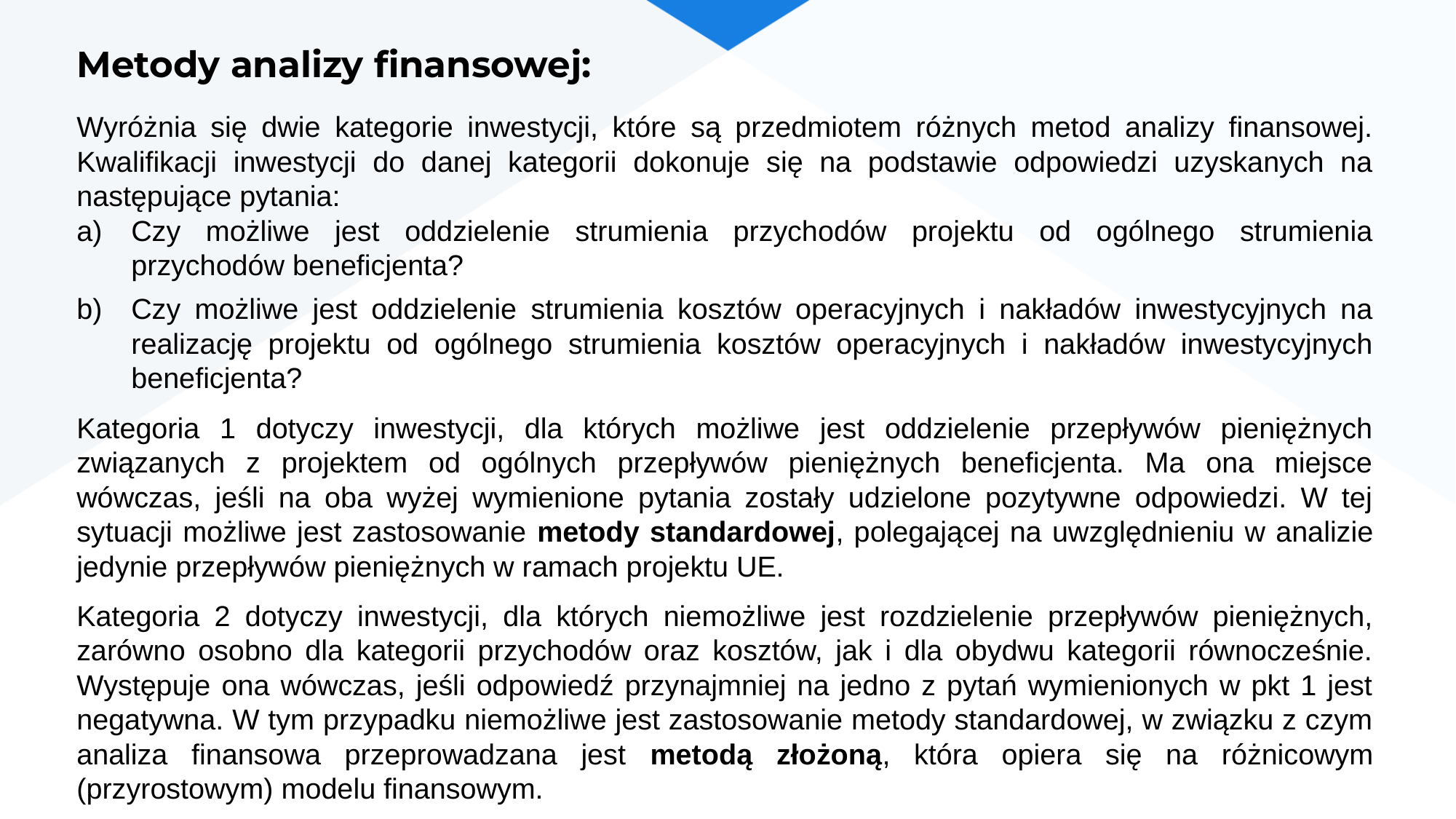

Metody analizy finansowej:
Wyróżnia się dwie kategorie inwestycji, które są przedmiotem różnych metod analizy finansowej. Kwalifikacji inwestycji do danej kategorii dokonuje się na podstawie odpowiedzi uzyskanych na następujące pytania:
Czy możliwe jest oddzielenie strumienia przychodów projektu od ogólnego strumienia przychodów beneficjenta?
Czy możliwe jest oddzielenie strumienia kosztów operacyjnych i nakładów inwestycyjnych na realizację projektu od ogólnego strumienia kosztów operacyjnych i nakładów inwestycyjnych beneficjenta?
Kategoria 1 dotyczy inwestycji, dla których możliwe jest oddzielenie przepływów pieniężnych związanych z projektem od ogólnych przepływów pieniężnych beneficjenta. Ma ona miejsce wówczas, jeśli na oba wyżej wymienione pytania zostały udzielone pozytywne odpowiedzi. W tej sytuacji możliwe jest zastosowanie metody standardowej, polegającej na uwzględnieniu w analizie jedynie przepływów pieniężnych w ramach projektu UE.
Kategoria 2 dotyczy inwestycji, dla których niemożliwe jest rozdzielenie przepływów pieniężnych, zarówno osobno dla kategorii przychodów oraz kosztów, jak i dla obydwu kategorii równocześnie. Występuje ona wówczas, jeśli odpowiedź przynajmniej na jedno z pytań wymienionych w pkt 1 jest negatywna. W tym przypadku niemożliwe jest zastosowanie metody standardowej, w związku z czym analiza finansowa przeprowadzana jest metodą złożoną, która opiera się na różnicowym (przyrostowym) modelu finansowym.